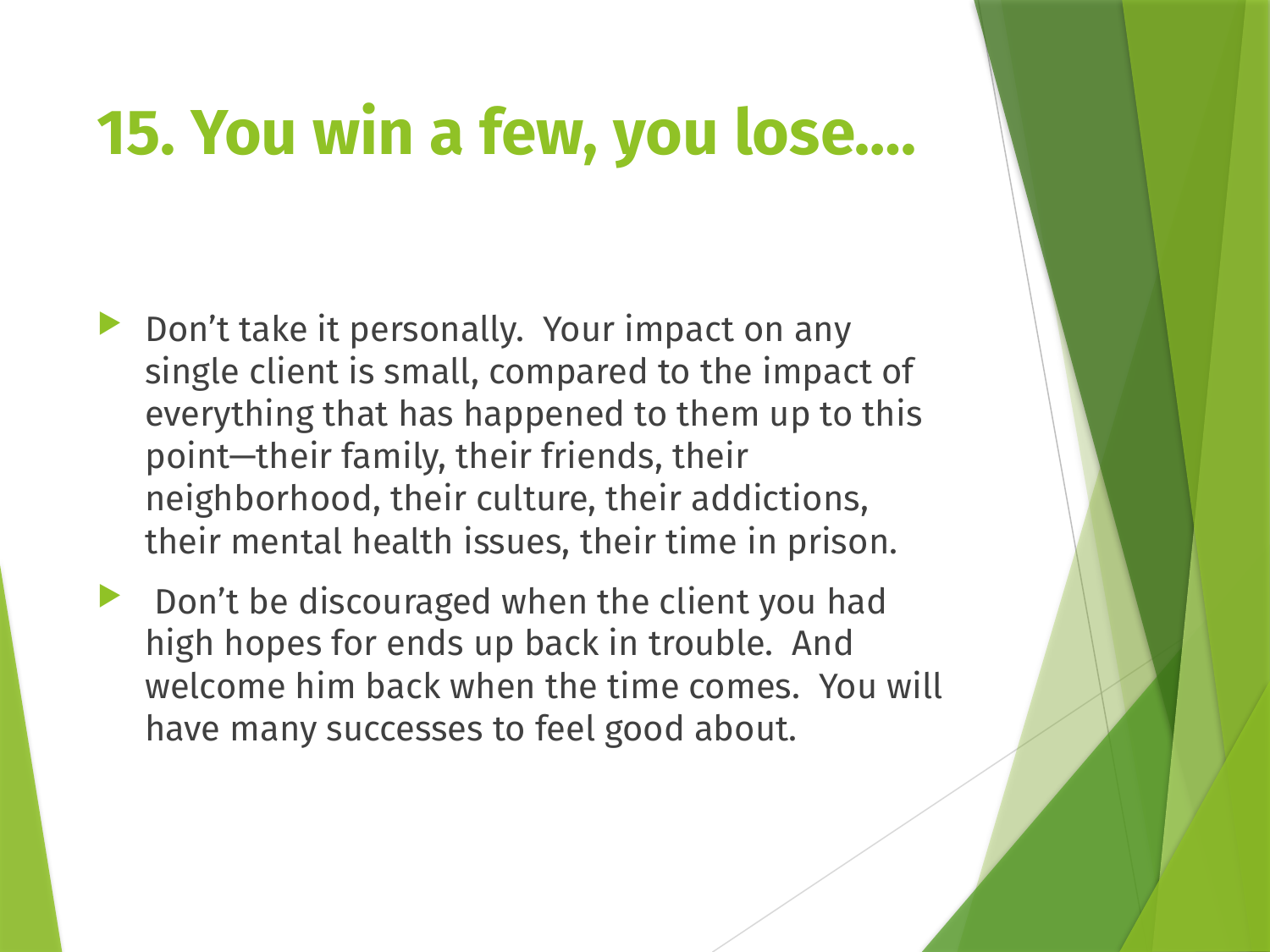

# 15. You win a few, you lose….
Don’t take it personally.  Your impact on any single client is small, compared to the impact of everything that has happened to them up to this point—their family, their friends, their neighborhood, their culture, their addictions, their mental health issues, their time in prison.
 Don’t be discouraged when the client you had high hopes for ends up back in trouble.  And welcome him back when the time comes.  You will have many successes to feel good about.